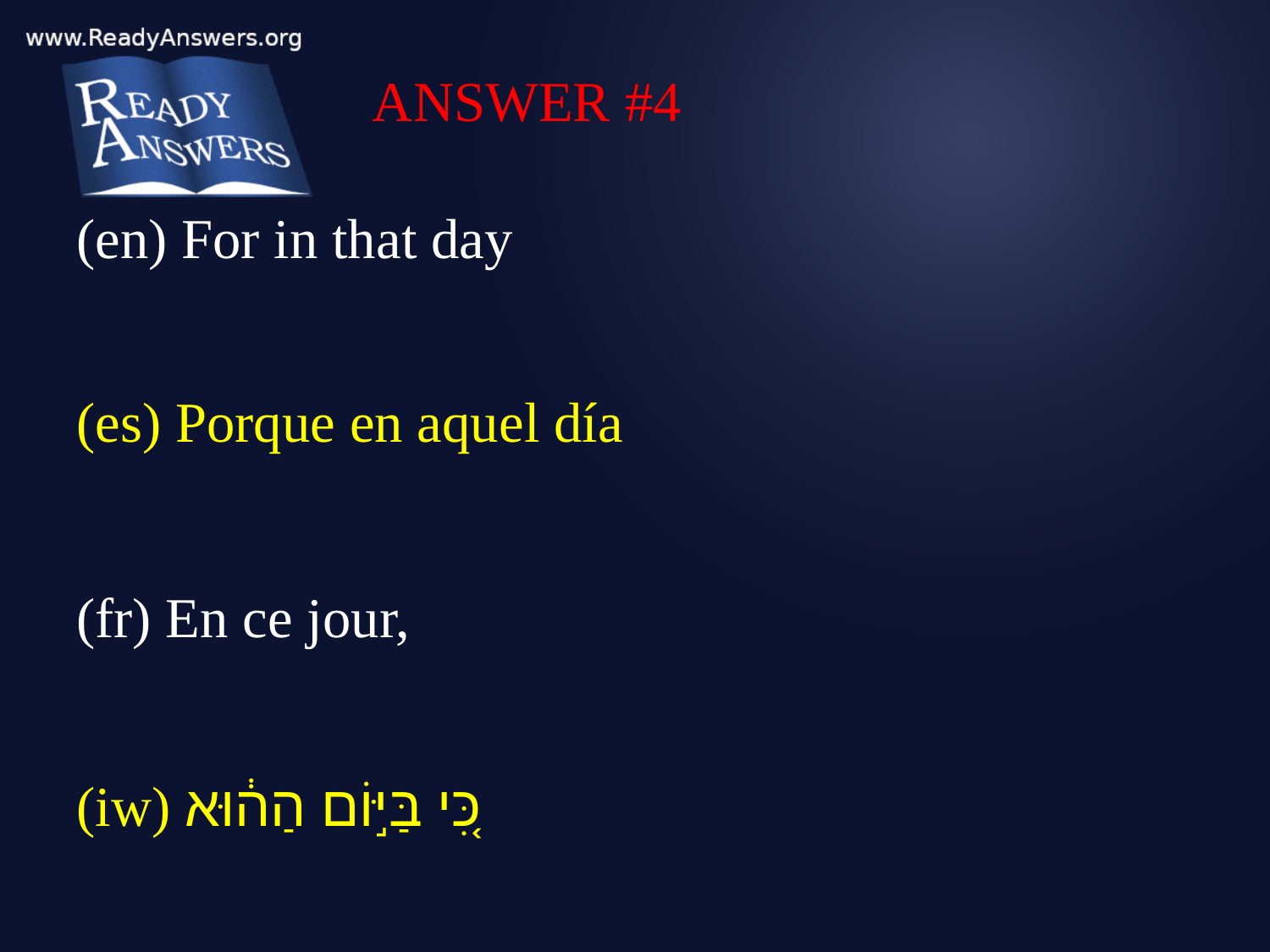

ANSWER #4
(en) For in that day
(es) Porque en aquel día
(fr) En ce jour,
(iw) כִּ֚י בַּיּ֣וֹם הַה֔וּא